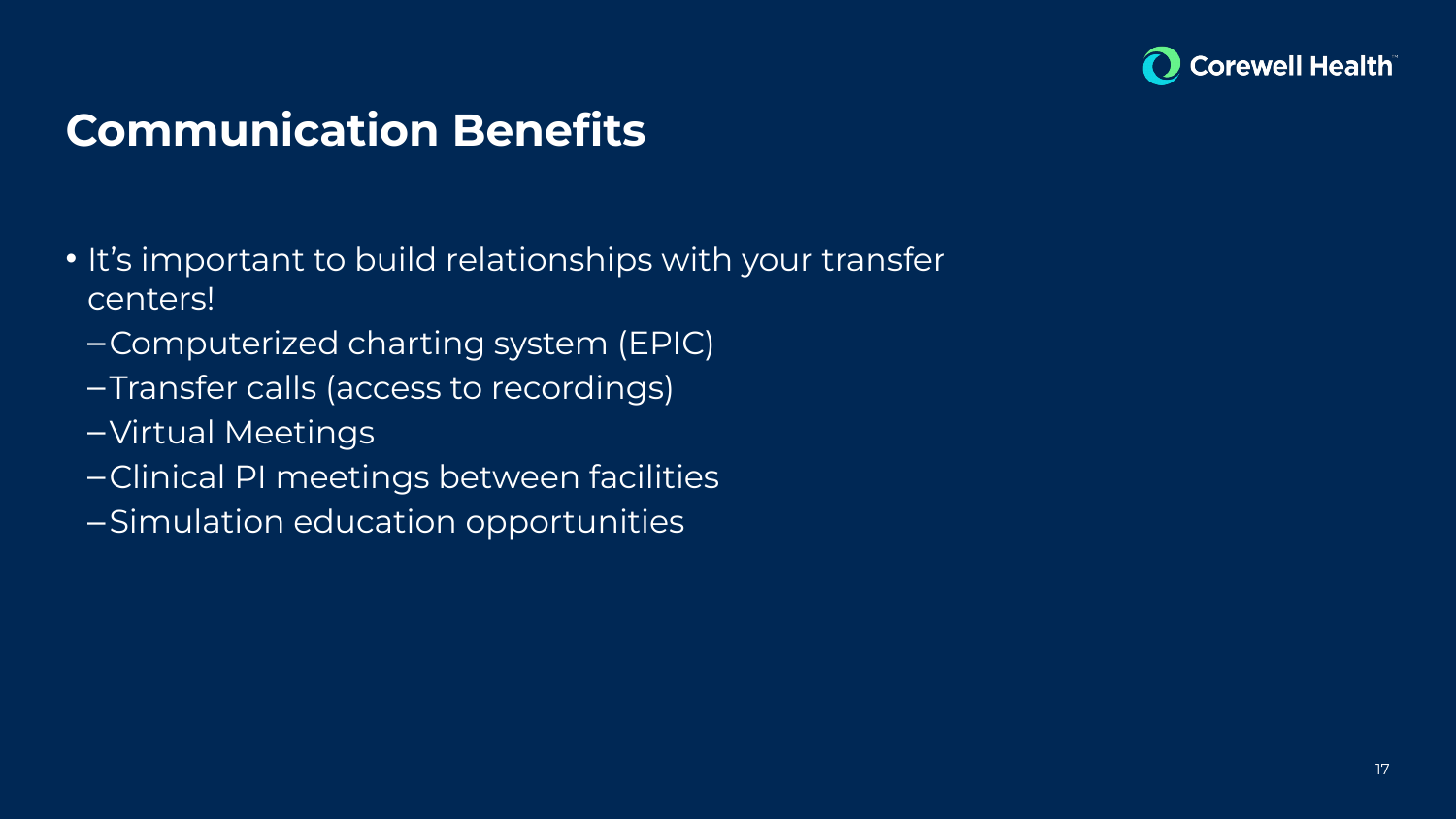

# Communication Benefits
It’s important to build relationships with your transfer centers!
Computerized charting system (EPIC)
Transfer calls (access to recordings)
Virtual Meetings
Clinical PI meetings between facilities
Simulation education opportunities

17